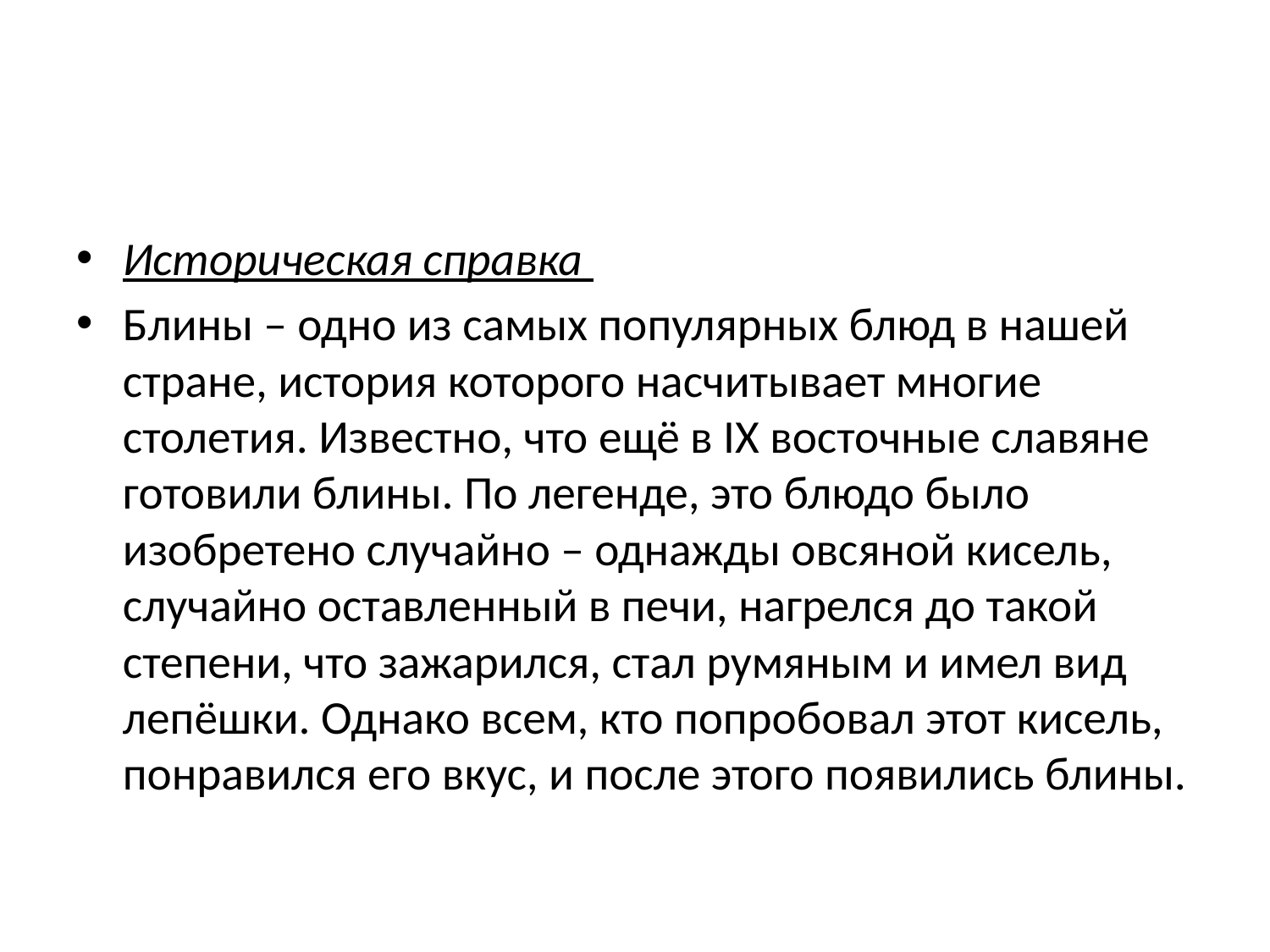

#
Историческая справка
Блины – одно из самых популярных блюд в нашей стране, история которого насчитывает многие столетия. Известно, что ещё в IX восточные славяне готовили блины. По легенде, это блюдо было изобретено случайно – однажды овсяной кисель, случайно оставленный в печи, нагрелся до такой степени, что зажарился, стал румяным и имел вид лепёшки. Однако всем, кто попробовал этот кисель, понравился его вкус, и после этого появились блины.